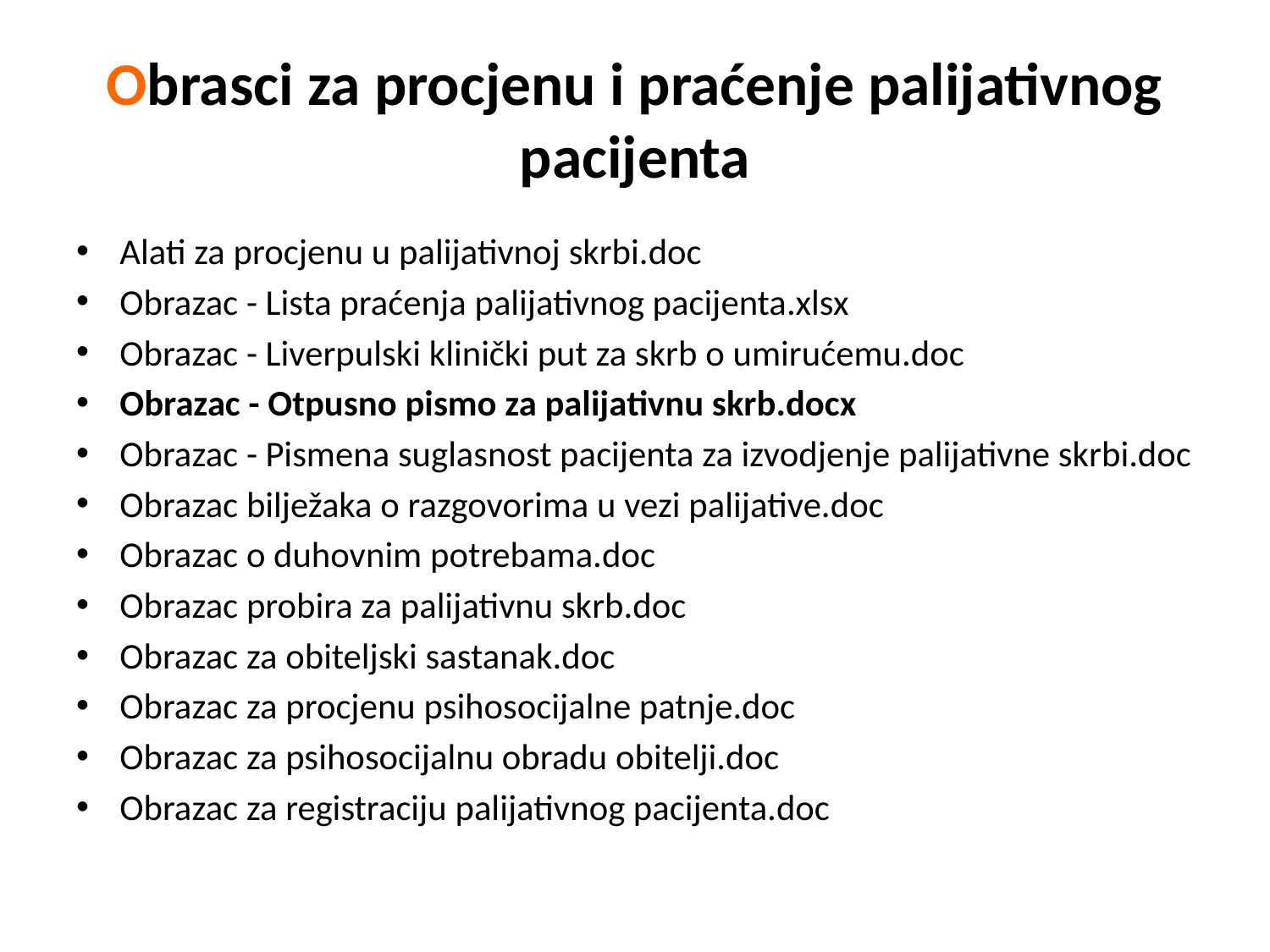

# Obrasci za procjenu i praćenje palijativnog pacijenta
Alati za procjenu u palijativnoj skrbi.doc
Obrazac - Lista praćenja palijativnog pacijenta.xlsx
Obrazac - Liverpulski klinički put za skrb o umirućemu.doc
Obrazac - Otpusno pismo za palijativnu skrb.docx
Obrazac - Pismena suglasnost pacijenta za izvodjenje palijativne skrbi.doc
Obrazac bilježaka o razgovorima u vezi palijative.doc
Obrazac o duhovnim potrebama.doc
Obrazac probira za palijativnu skrb.doc
Obrazac za obiteljski sastanak.doc
Obrazac za procjenu psihosocijalne patnje.doc
Obrazac za psihosocijalnu obradu obitelji.doc
Obrazac za registraciju palijativnog pacijenta.doc